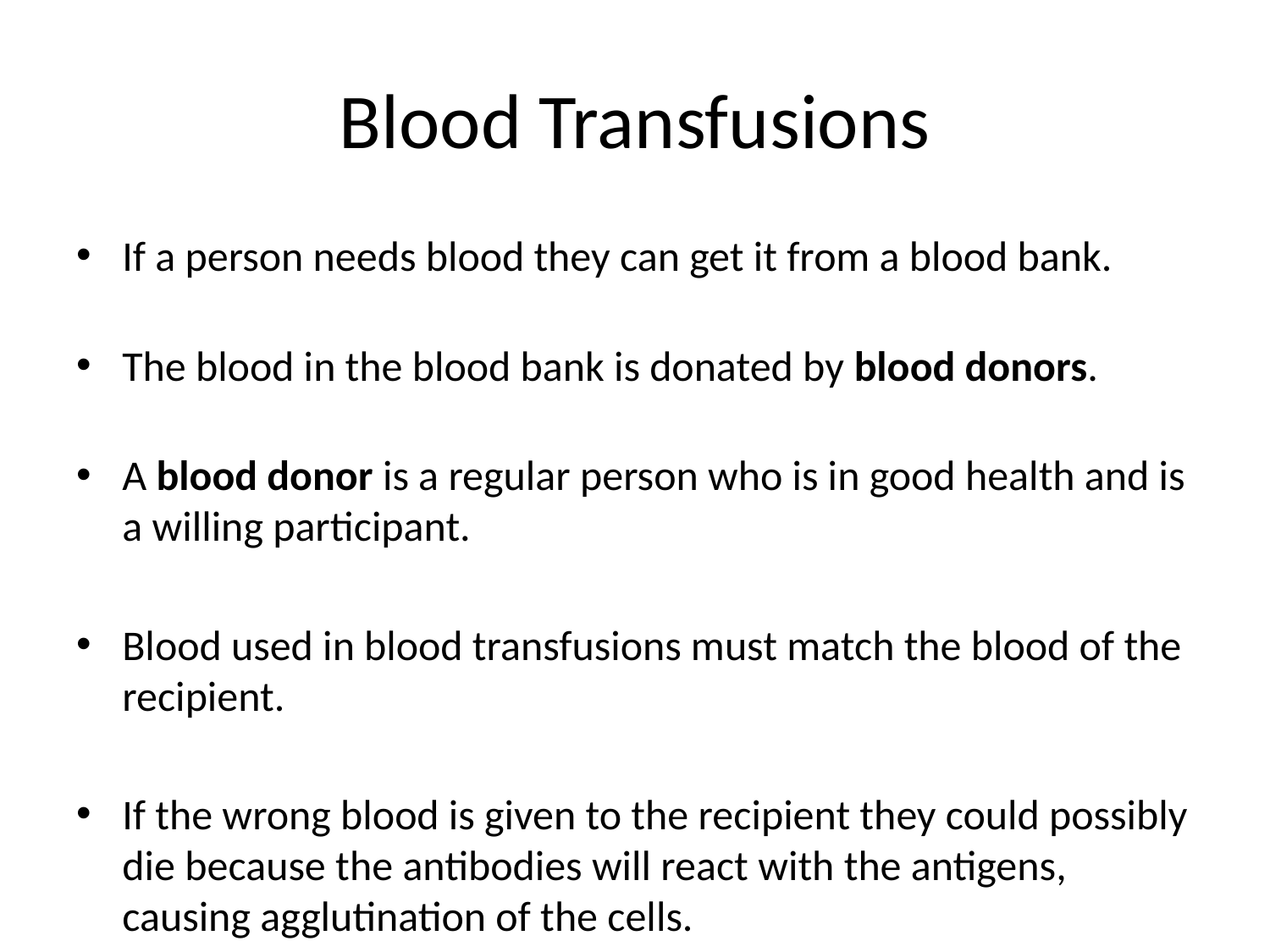

# Blood Transfusions
If a person needs blood they can get it from a blood bank.
The blood in the blood bank is donated by blood donors.
A blood donor is a regular person who is in good health and is a willing participant.

Blood used in blood transfusions must match the blood of the recipient.

If the wrong blood is given to the recipient they could possibly die because the antibodies will react with the antigens, causing agglutination of the cells.